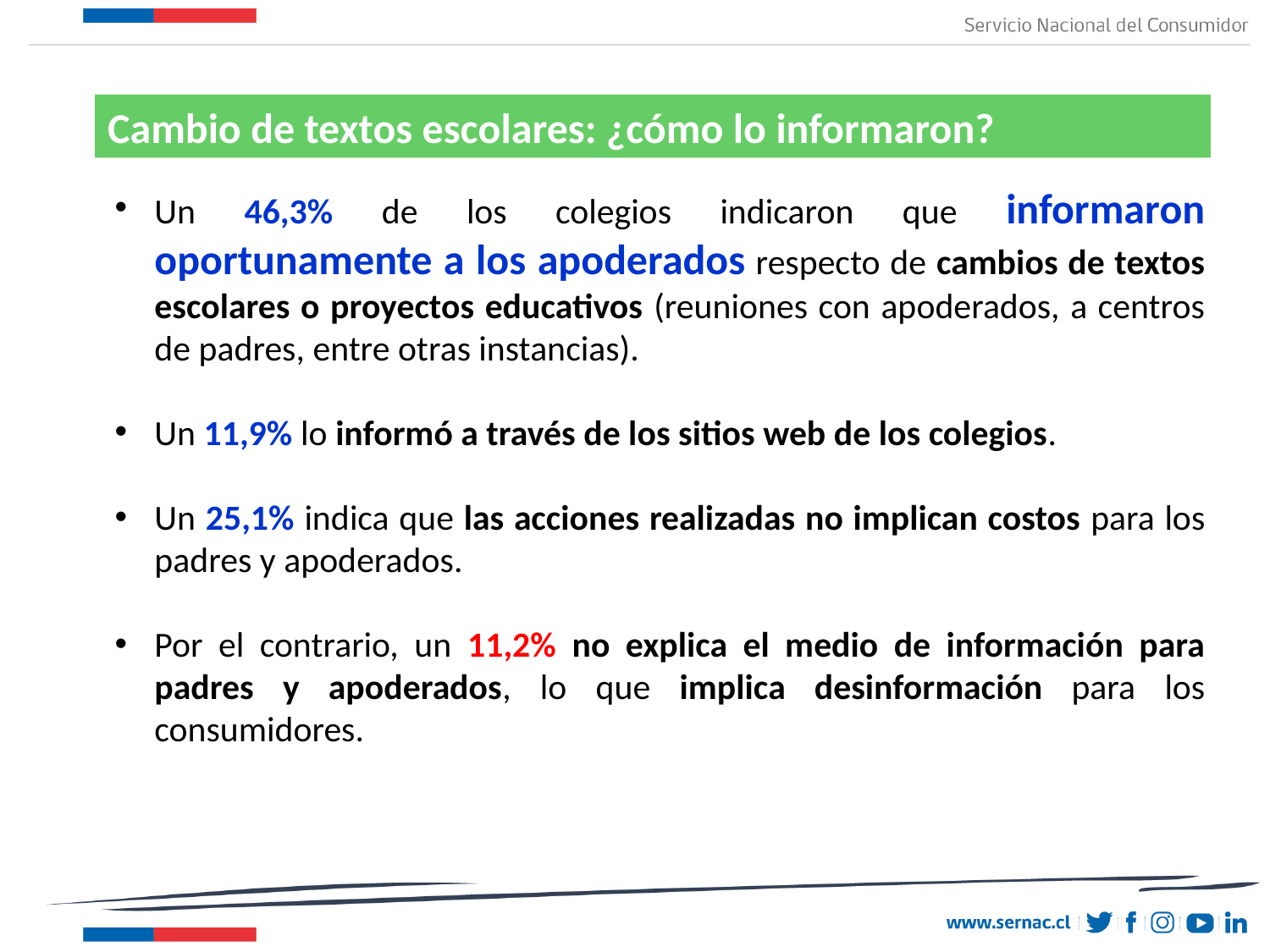

Cambio de textos escolares: ¿cómo lo informaron?

Un 46,3% de los colegios indicaron que informaron oportunamente a los apoderados respecto de cambios de textos escolares o proyectos educativos (reuniones con apoderados, a centros de padres, entre otras instancias).

Un 11,9% lo informó a través de los sitios web de los colegios.

Un 25,1% indica que las acciones realizadas no implican costos para los padres y apoderados.

Por el contrario, un 11,2% no explica el medio de información para padres y apoderados, lo que implica desinformación para los consumidores.

 l